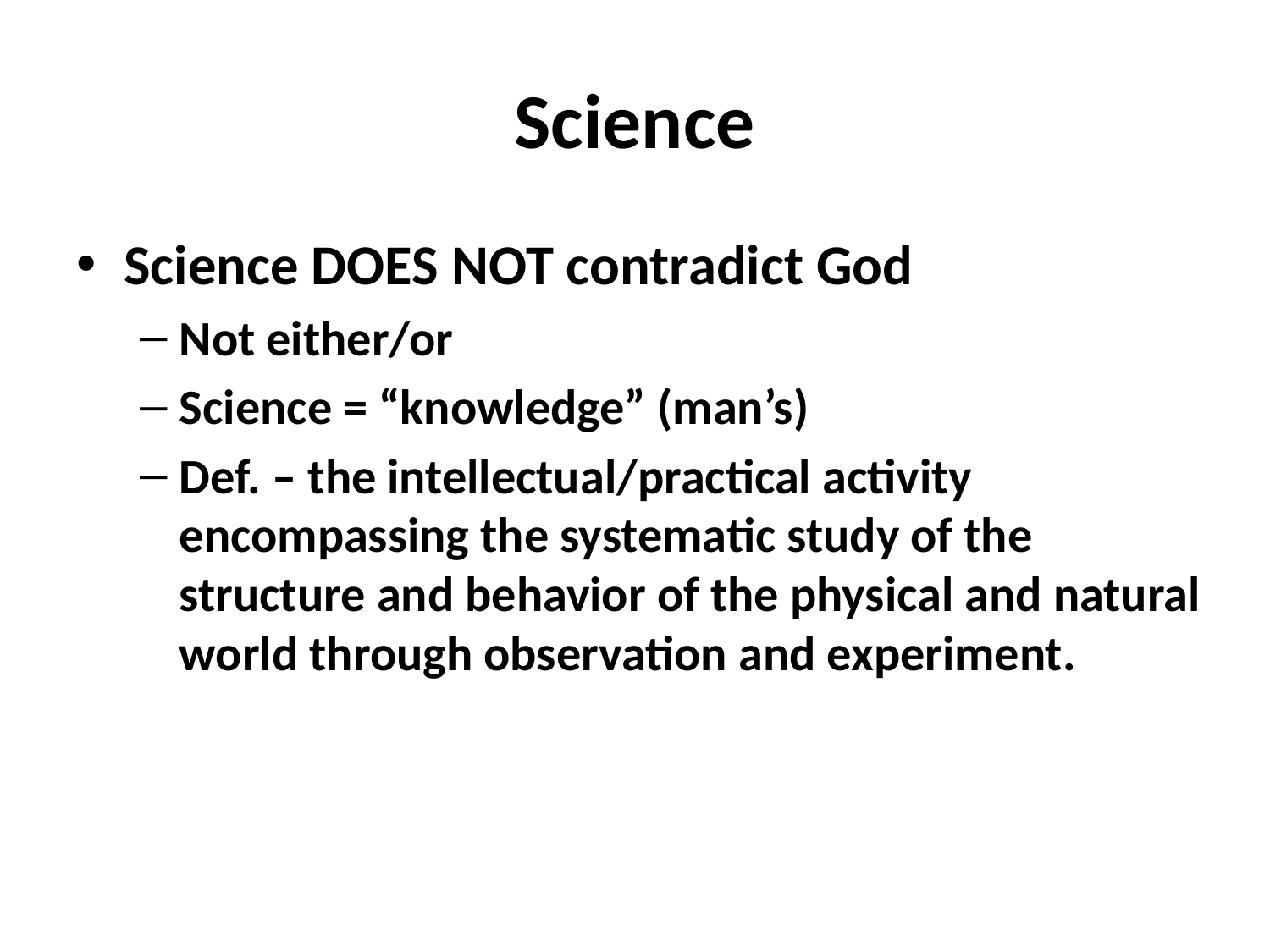

# Science
Science DOES NOT contradict God
Not either/or
Science = “knowledge” (man’s)
Def. – the intellectual/practical activity encompassing the systematic study of the structure and behavior of the physical and natural world through observation and experiment.